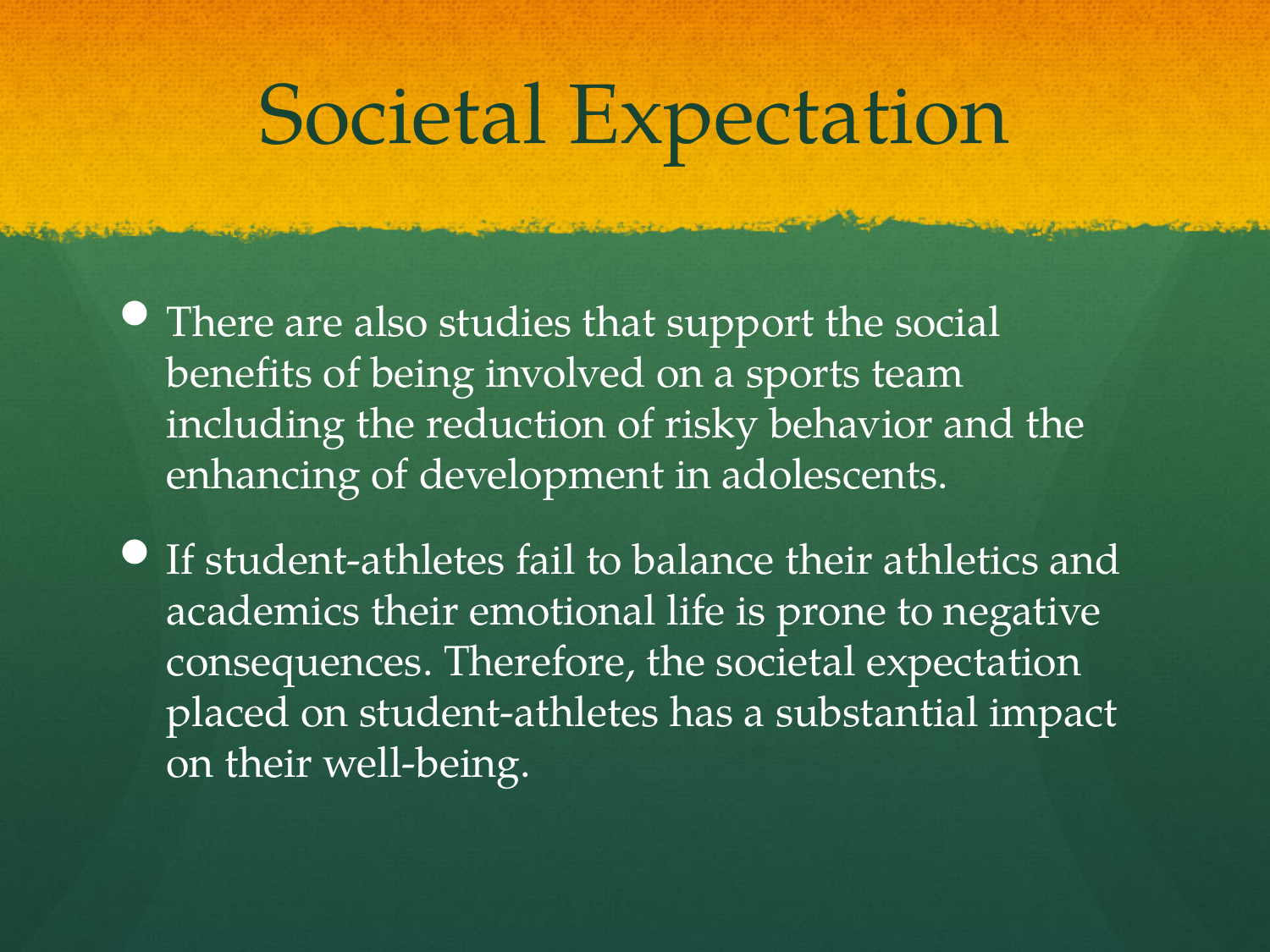

# Societal Expectation
There are also studies that support the social benefits of being involved on a sports team including the reduction of risky behavior and the enhancing of development in adolescents.
If student-athletes fail to balance their athletics and academics their emotional life is prone to negative consequences. Therefore, the societal expectation placed on student-athletes has a substantial impact on their well-being.